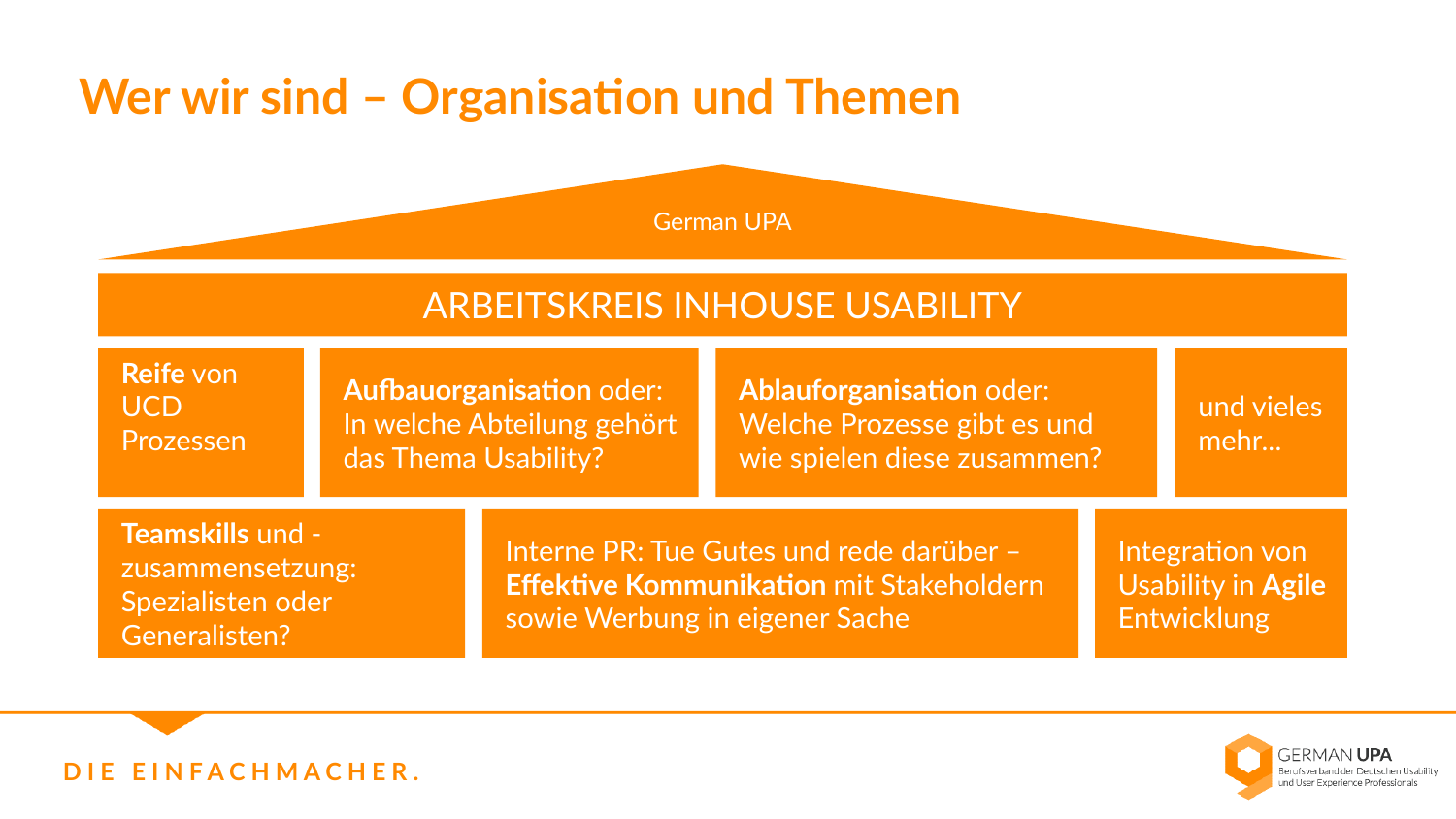

Wer wir sind – Organisation und Themen
German UPA

ARBEITSKREIS INHOUSE USABILITY
Reife von UCD Prozessen
Aufbauorganisation oder:
In welche Abteilung gehört das Thema Usability?
Ablauforganisation oder:
Welche Prozesse gibt es und wie spielen diese zusammen?
und vieles mehr...
Teamskills und -zusammensetzung: Spezialisten oder Generalisten?
Interne PR: Tue Gutes und rede darüber – Effektive Kommunikation mit Stakeholdern sowie Werbung in eigener Sache
Integration von Usability in Agile Entwicklung